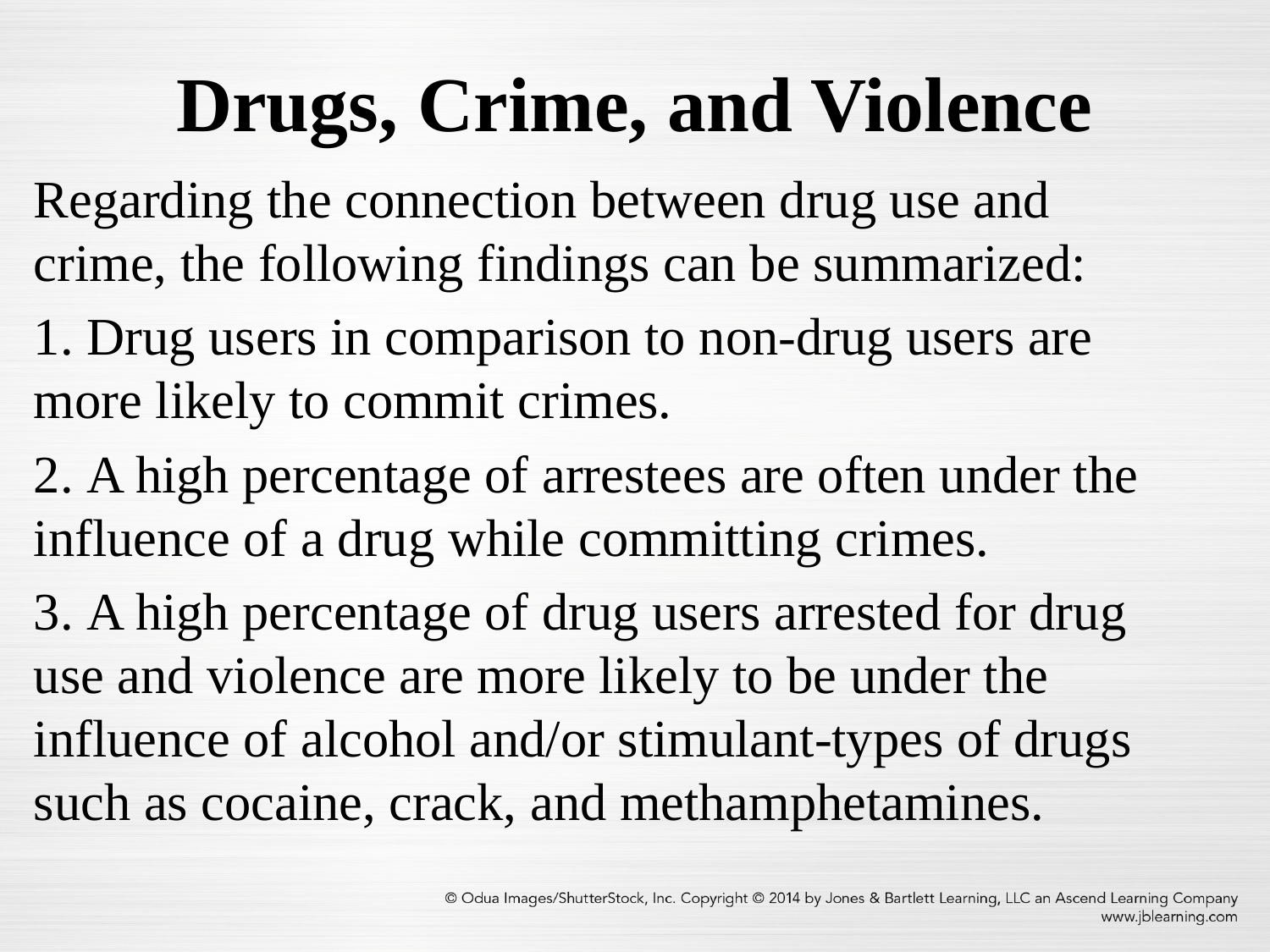

# Drugs, Crime, and Violence
Regarding the connection between drug use and crime, the following findings can be summarized:
 Drug users in comparison to non-drug users are more likely to commit crimes.
 A high percentage of arrestees are often under the influence of a drug while committing crimes.
 A high percentage of drug users arrested for drug use and violence are more likely to be under the influence of alcohol and/or stimulant-types of drugs such as cocaine, crack, and methamphetamines.